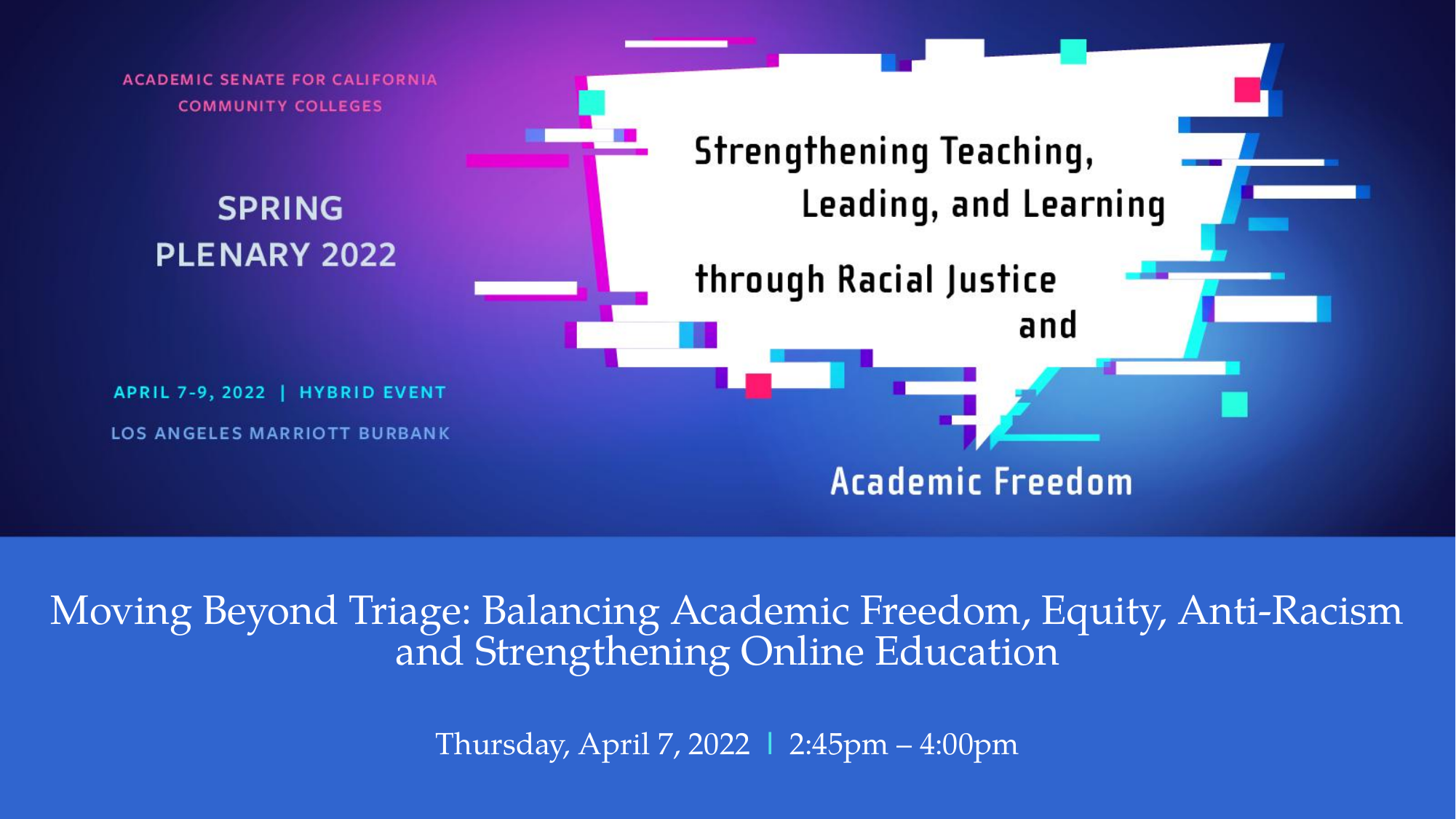

# Moving Beyond Triage: Balancing Academic Freedom, Equity, Anti-Racism and Strengthening Online Education Thursday, April 7, 2022  ǀ  2:45pm – 4:00pm